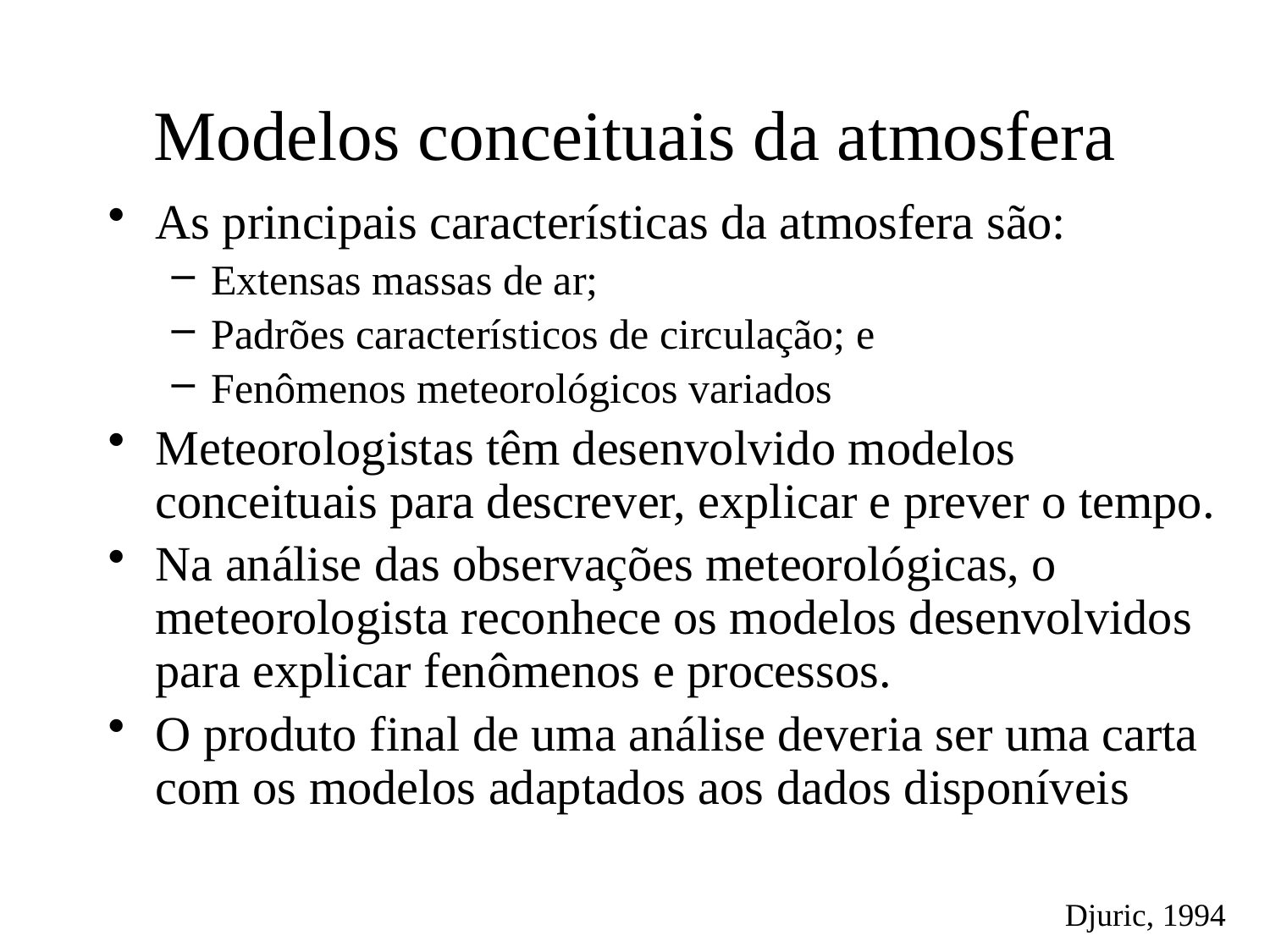

# Modelos conceituais da atmosfera
As principais características da atmosfera são:
Extensas massas de ar;
Padrões característicos de circulação; e
Fenômenos meteorológicos variados
Meteorologistas têm desenvolvido modelos conceituais para descrever, explicar e prever o tempo.
Na análise das observações meteorológicas, o meteorologista reconhece os modelos desenvolvidos para explicar fenômenos e processos.
O produto final de uma análise deveria ser uma carta com os modelos adaptados aos dados disponíveis
Djuric, 1994